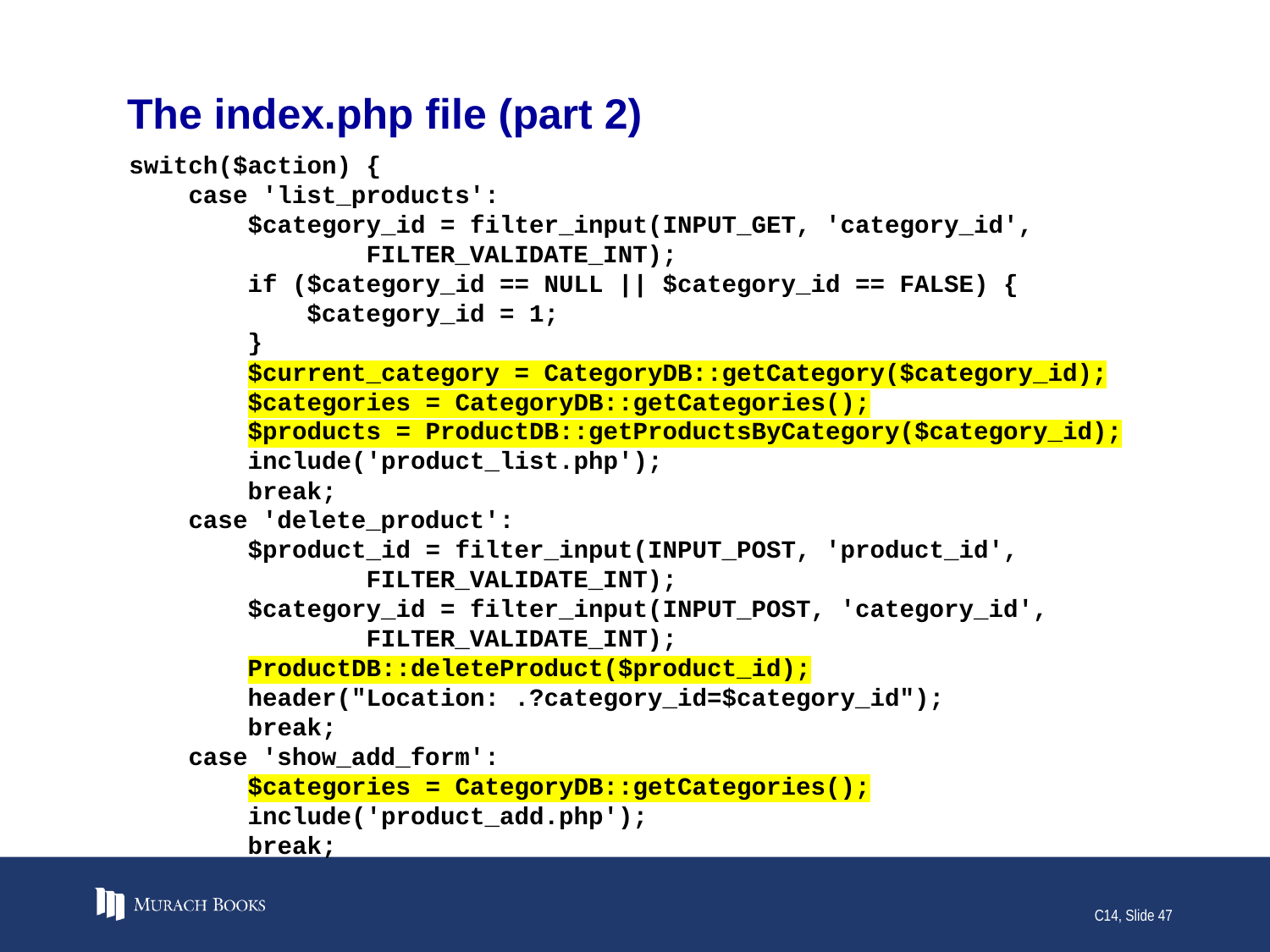

# The index.php file (part 2)
switch($action) {
    case 'list_products':
        $category_id = filter_input(INPUT_GET, 'category_id',
                FILTER_VALIDATE_INT);
        if ($category_id == NULL || $category_id == FALSE) {
            $category_id = 1;
        }
        $current_category = CategoryDB::getCategory($category_id);
        $categories = CategoryDB::getCategories();
        $products = ProductDB::getProductsByCategory($category_id);
        include('product_list.php');
        break;
    case 'delete_product':
        $product_id = filter_input(INPUT_POST, 'product_id',
                FILTER_VALIDATE_INT);
        $category_id = filter_input(INPUT_POST, 'category_id',
                FILTER_VALIDATE_INT);
        ProductDB::deleteProduct($product_id);
        header("Location: .?category_id=$category_id");
        break;
    case 'show_add_form':
        $categories = CategoryDB::getCategories();
        include('product_add.php');
        break;

C14, Slide 47